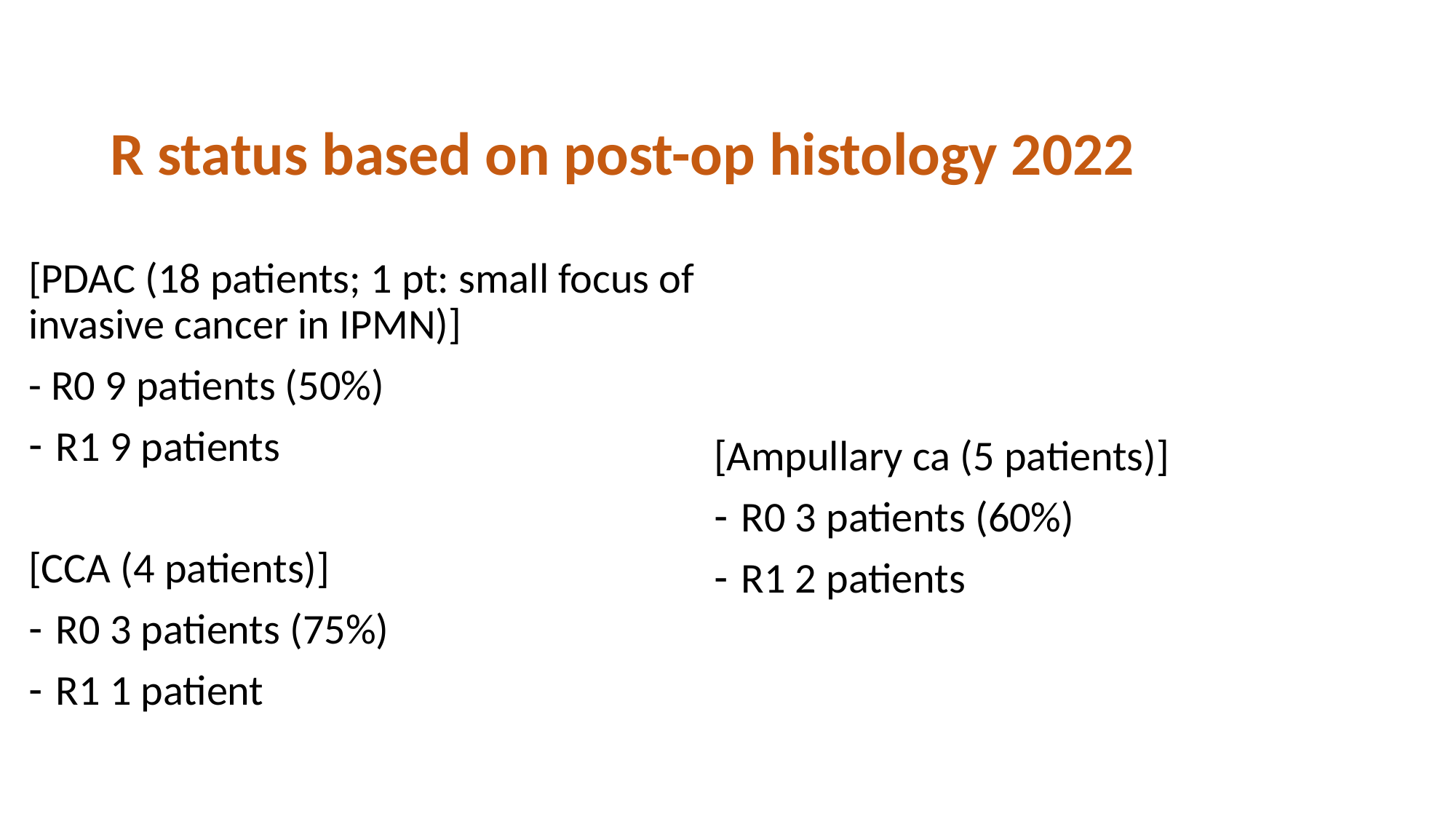

R status based on post-op histology 2022

[PDAC (18 patients; 1 pt: small focus of invasive cancer in IPMN)]
- R0 9 patients (50%)
R1 9 patients

[CCA (4 patients)]
R0 3 patients (75%)
R1 1 patient

[Ampullary ca (5 patients)]
R0 3 patients (60%)
R1 2 patients